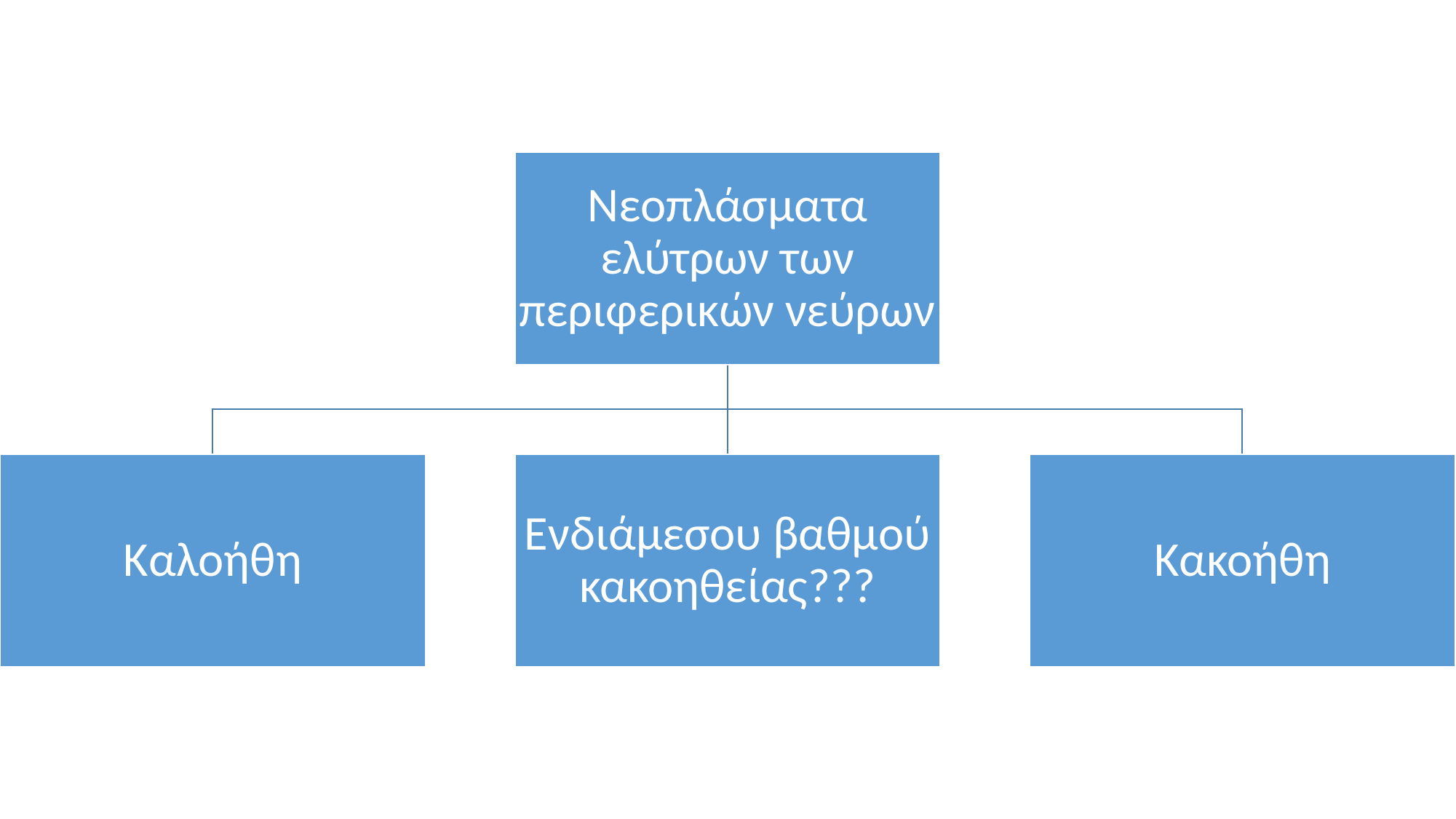

Νεοπλάσματα ελύτρων των περιφερικών νεύρων
Καλοήθη
Ενδιάμεσου βαθμού κακοηθείας???
Κακοήθη